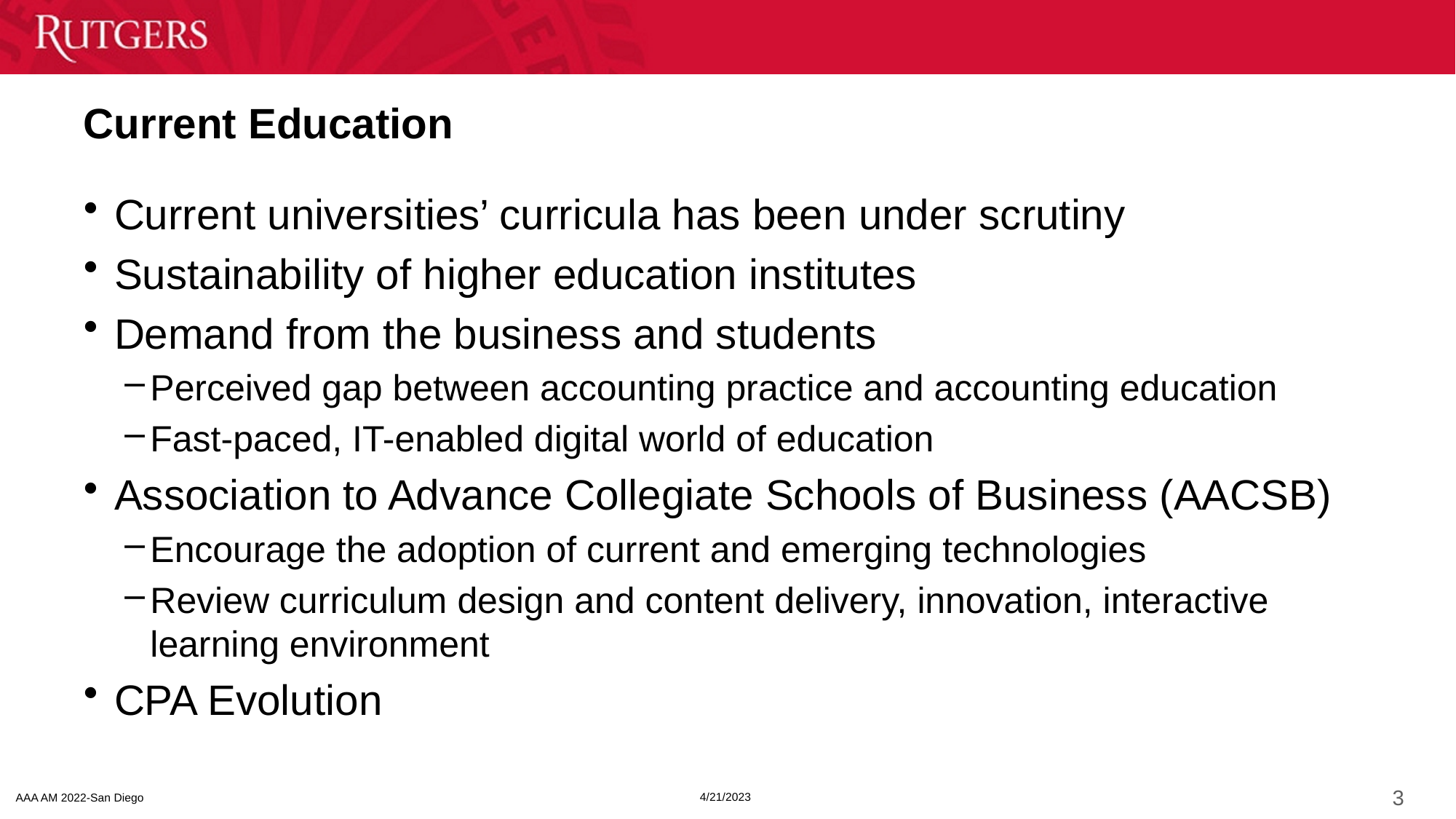

# Current Education
Current universities’ curricula has been under scrutiny
Sustainability of higher education institutes
Demand from the business and students
Perceived gap between accounting practice and accounting education
Fast-paced, IT-enabled digital world of education
Association to Advance Collegiate Schools of Business (AACSB)
Encourage the adoption of current and emerging technologies
Review curriculum design and content delivery, innovation, interactive learning environment
CPA Evolution
4/21/2023
3
AAA AM 2022-San Diego